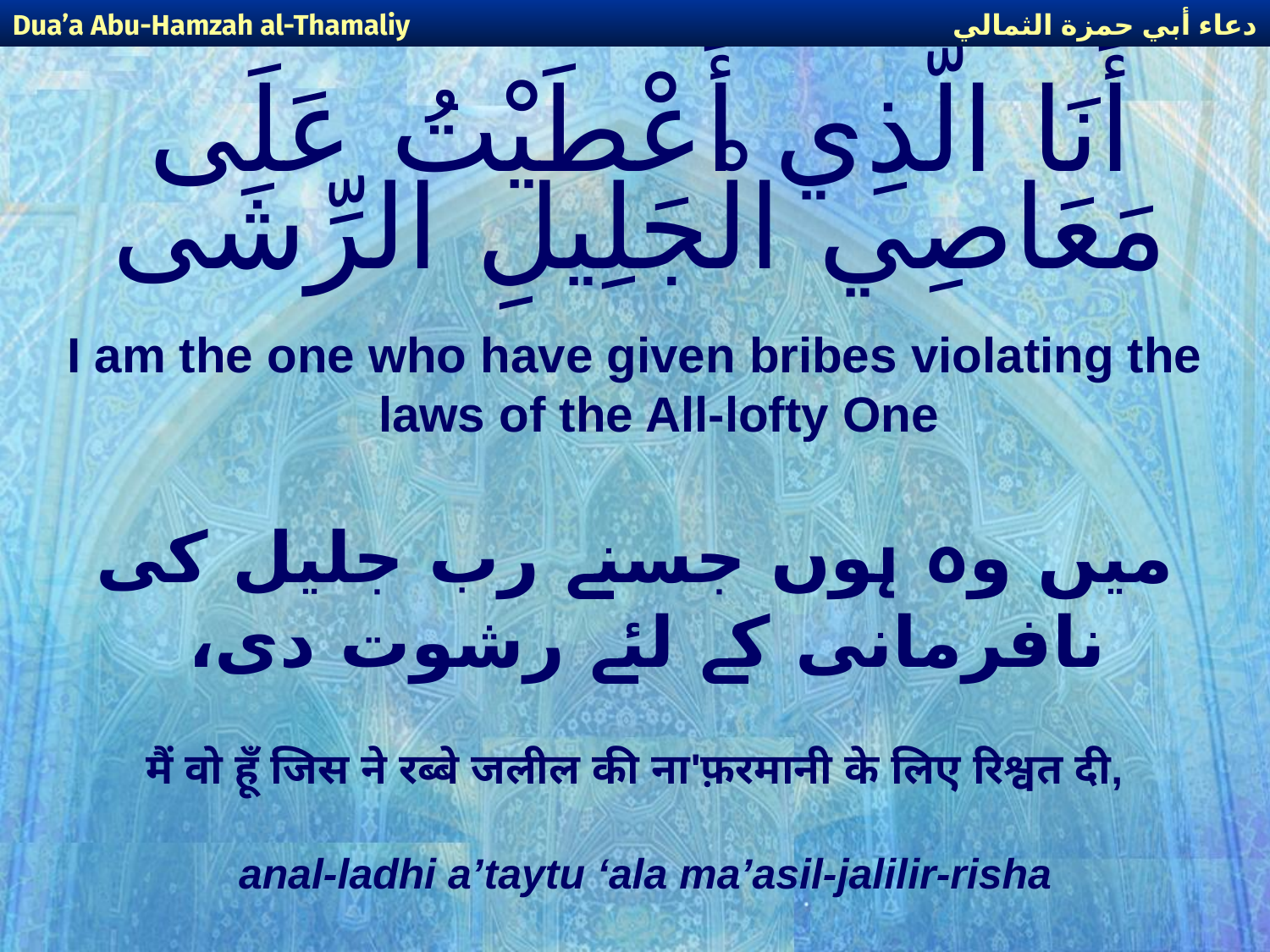

دعاء أبي حمزة الثمالي
Dua’a Abu-Hamzah al-Thamaliy
# أَنَا الَّذِي أَعْطَيْتُ عَلَى مَعَاصِي الْجَلِيلِ الرِّشَى
I am the one who have given bribes violating the laws of the All-lofty One
میں وہ ہوں جسنے رب جلیل کی نافرمانی کے لئے رشوت دی،
मैं वो हूँ जिस ने रब्बे जलील की ना'फ़रमानी के लिए रिश्वत दी,
anal-ladhi a’taytu ‘ala ma’asil-jalilir-risha